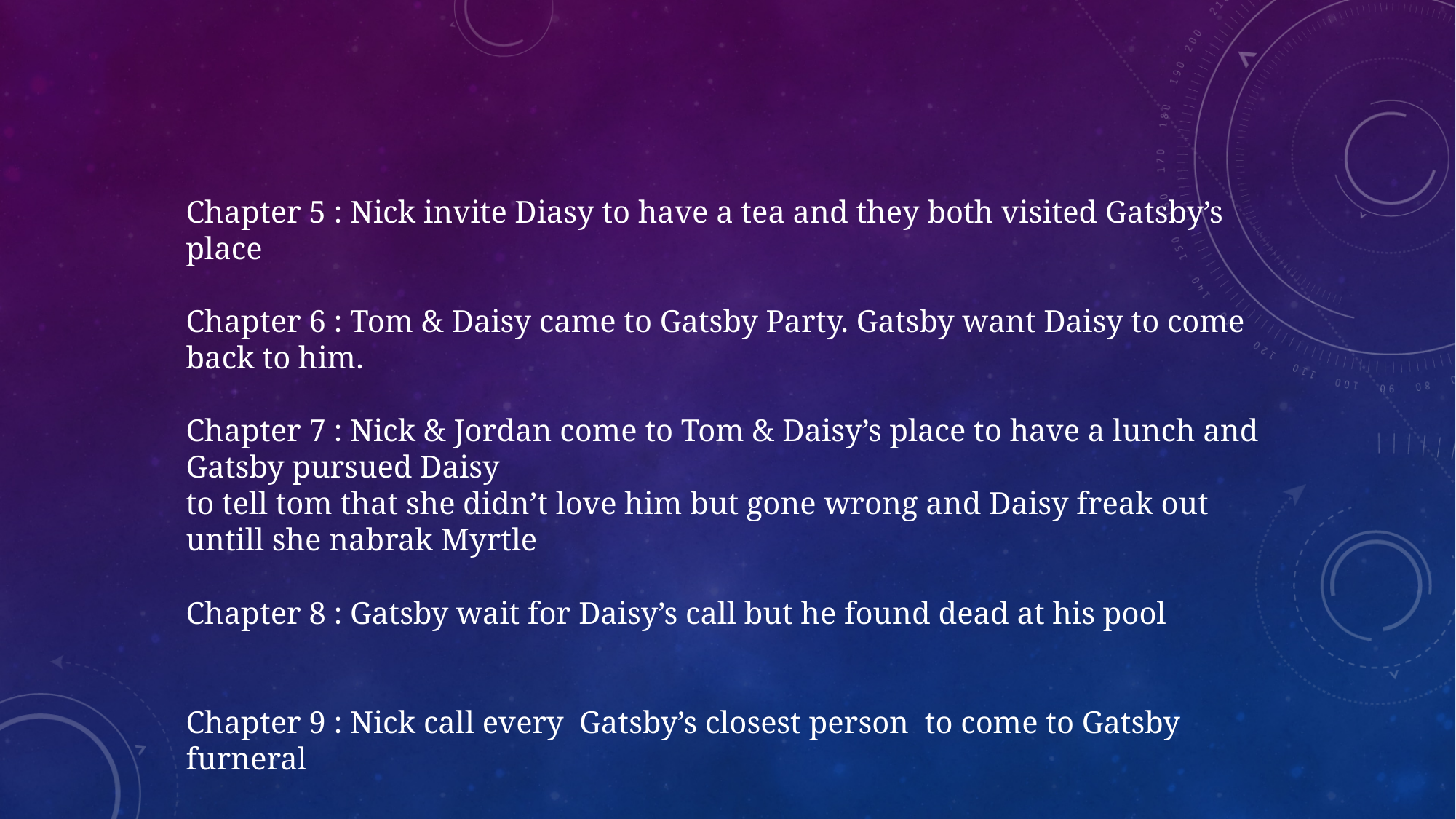

Chapter 5 : Nick invite Diasy to have a tea and they both visited Gatsby’s place

Chapter 6 : Tom & Daisy came to Gatsby Party. Gatsby want Daisy to come back to him.

Chapter 7 : Nick & Jordan come to Tom & Daisy’s place to have a lunch and Gatsby pursued Daisy
to tell tom that she didn’t love him but gone wrong and Daisy freak out untill she nabrak Myrtle

Chapter 8 : Gatsby wait for Daisy’s call but he found dead at his pool

Chapter 9 : Nick call every  Gatsby’s closest person  to come to Gatsby furneral